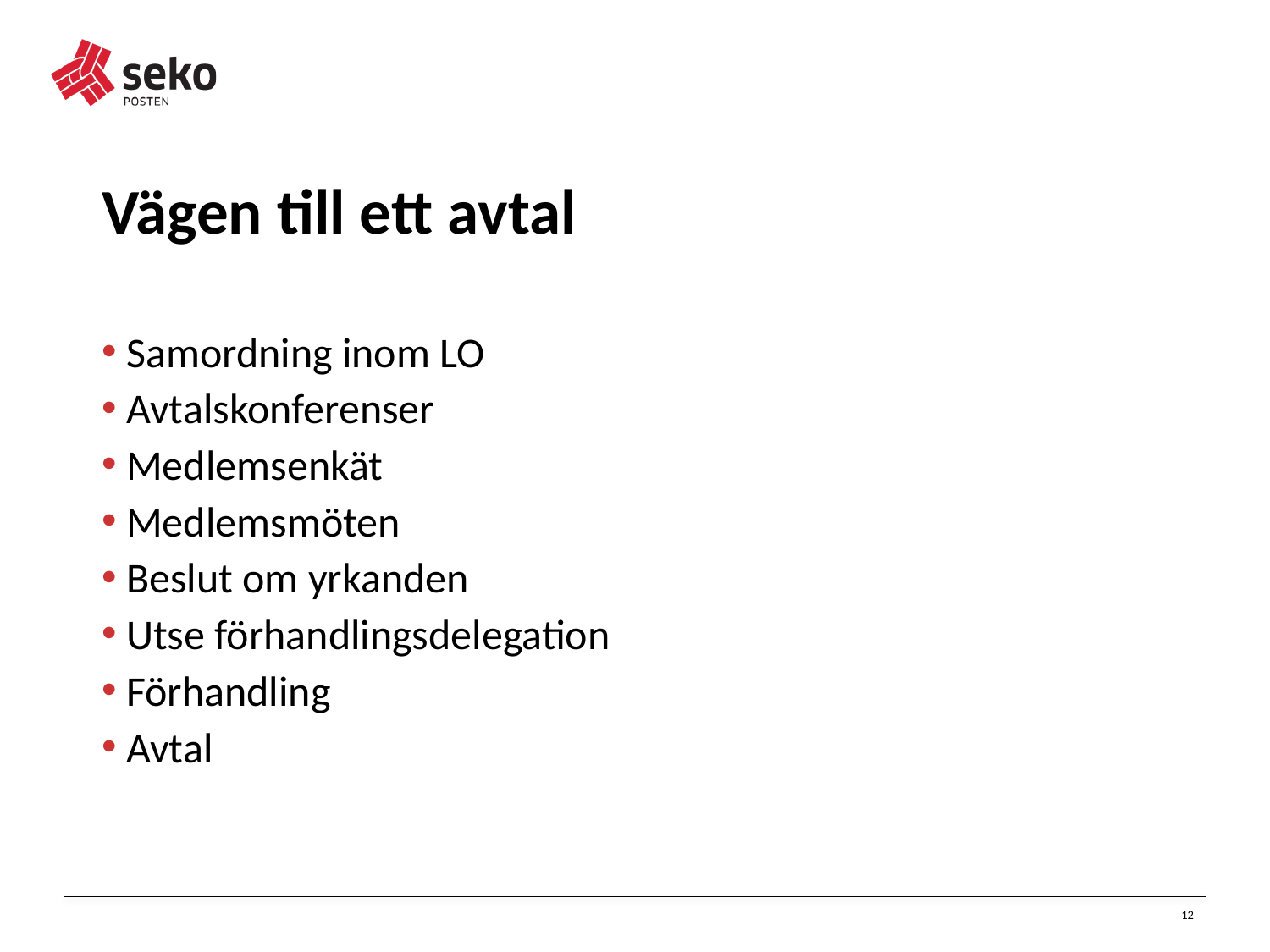

Vägen till ett avtal
Samordning inom LO
Avtalskonferenser
Medlemsenkät
Medlemsmöten
Beslut om yrkanden
Utse förhandlingsdelegation
Förhandling
Avtal

12